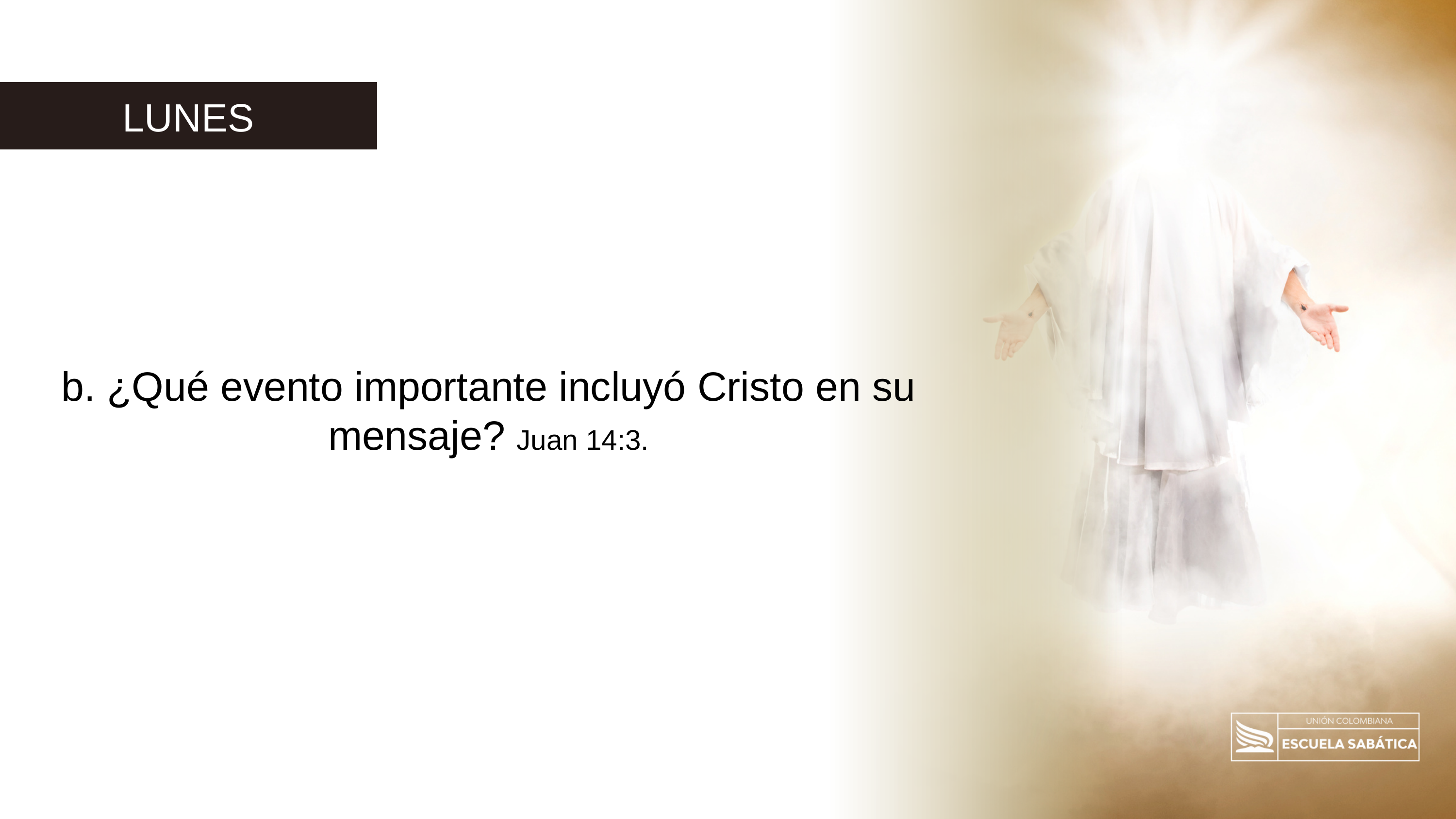

LUNES
b. ¿Qué evento importante incluyó Cristo en su mensaje? Juan 14:3.